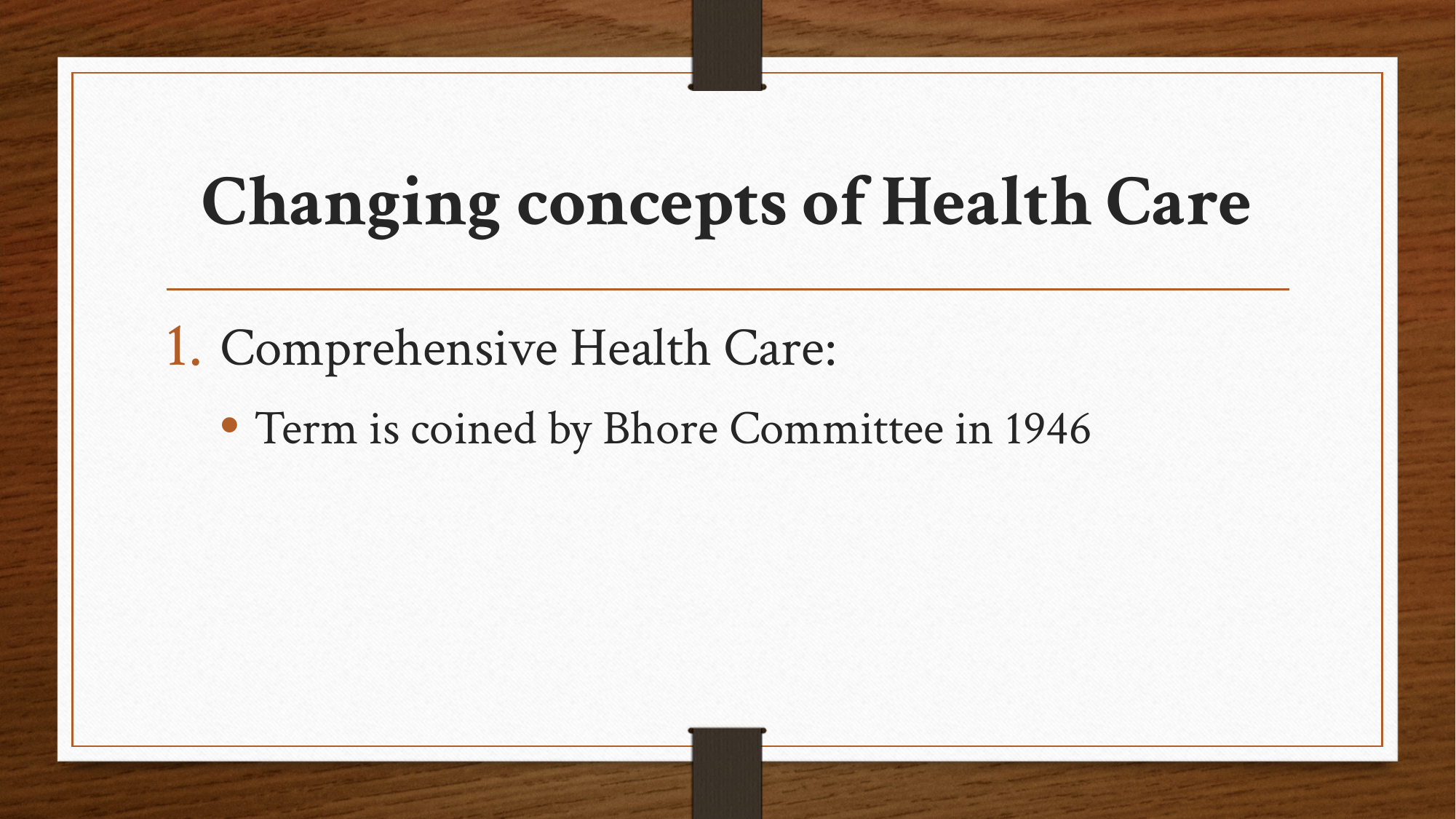

# Changing concepts of Health Care
Comprehensive Health Care:
Term is coined by Bhore Committee in 1946